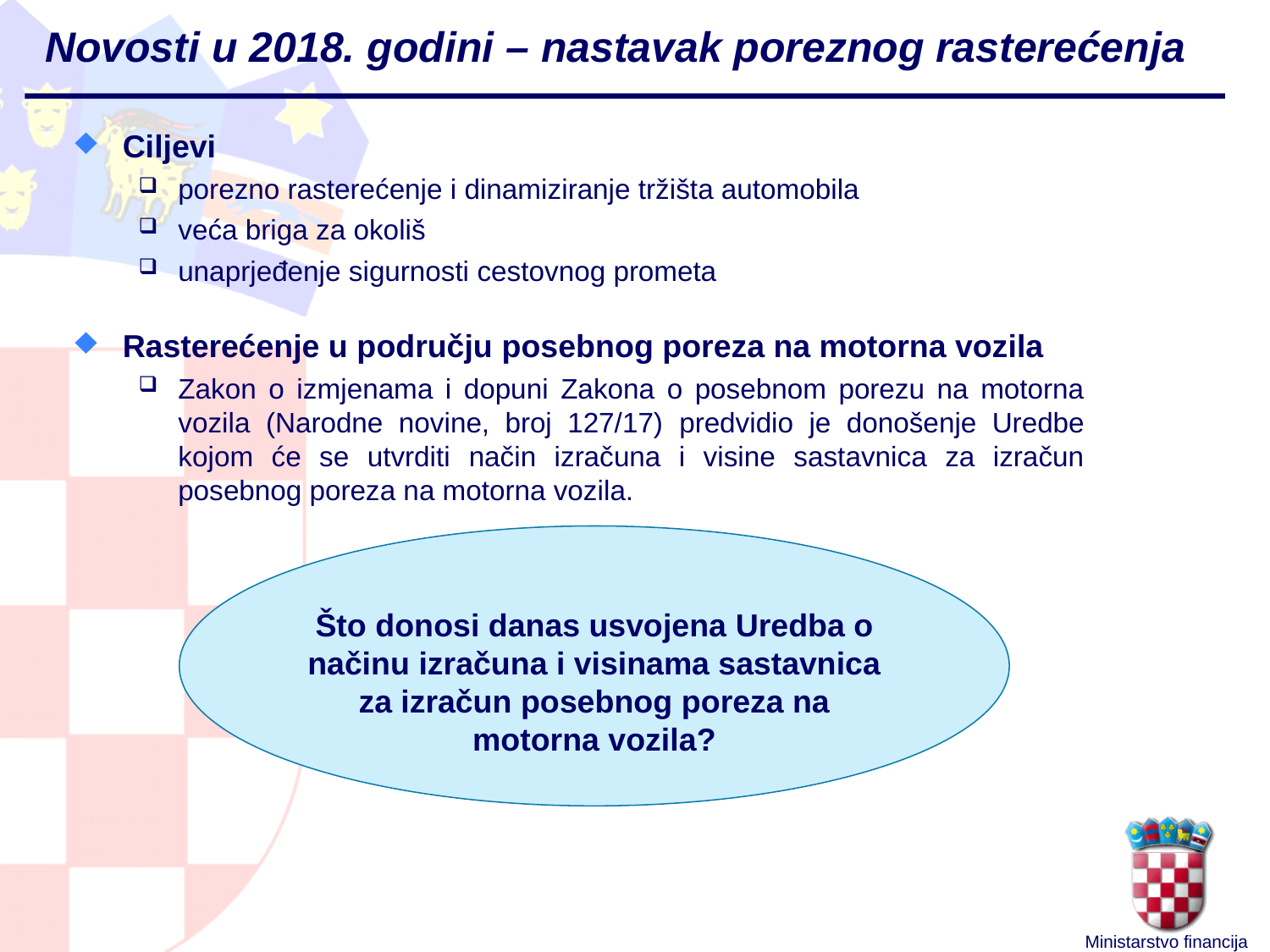

# Novosti u 2018. godini – nastavak poreznog rasterećenja
Ciljevi
porezno rasterećenje i dinamiziranje tržišta automobila
veća briga za okoliš
unaprjeđenje sigurnosti cestovnog prometa
Rasterećenje u području posebnog poreza na motorna vozila
Zakon o izmjenama i dopuni Zakona o posebnom porezu na motorna vozila (Narodne novine, broj 127/17) predvidio je donošenje Uredbe kojom će se utvrditi način izračuna i visine sastavnica za izračun posebnog poreza na motorna vozila.

Što donosi danas usvojena Uredba o načinu izračuna i visinama sastavnica za izračun posebnog poreza na motorna vozila?